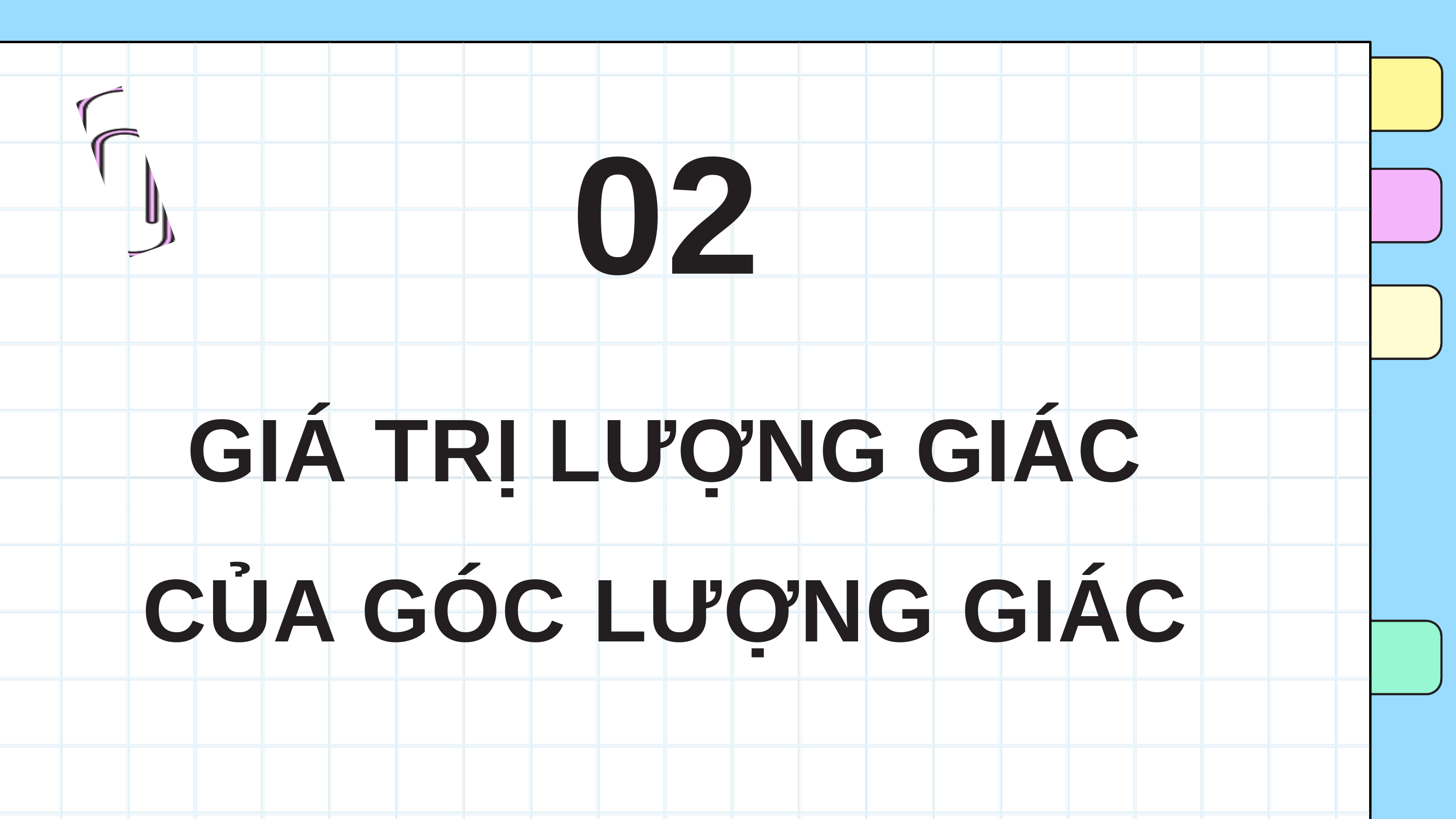

02

GIÁ TRỊ LƯỢNG GIÁC CỦA GÓC LƯỢNG GIÁC